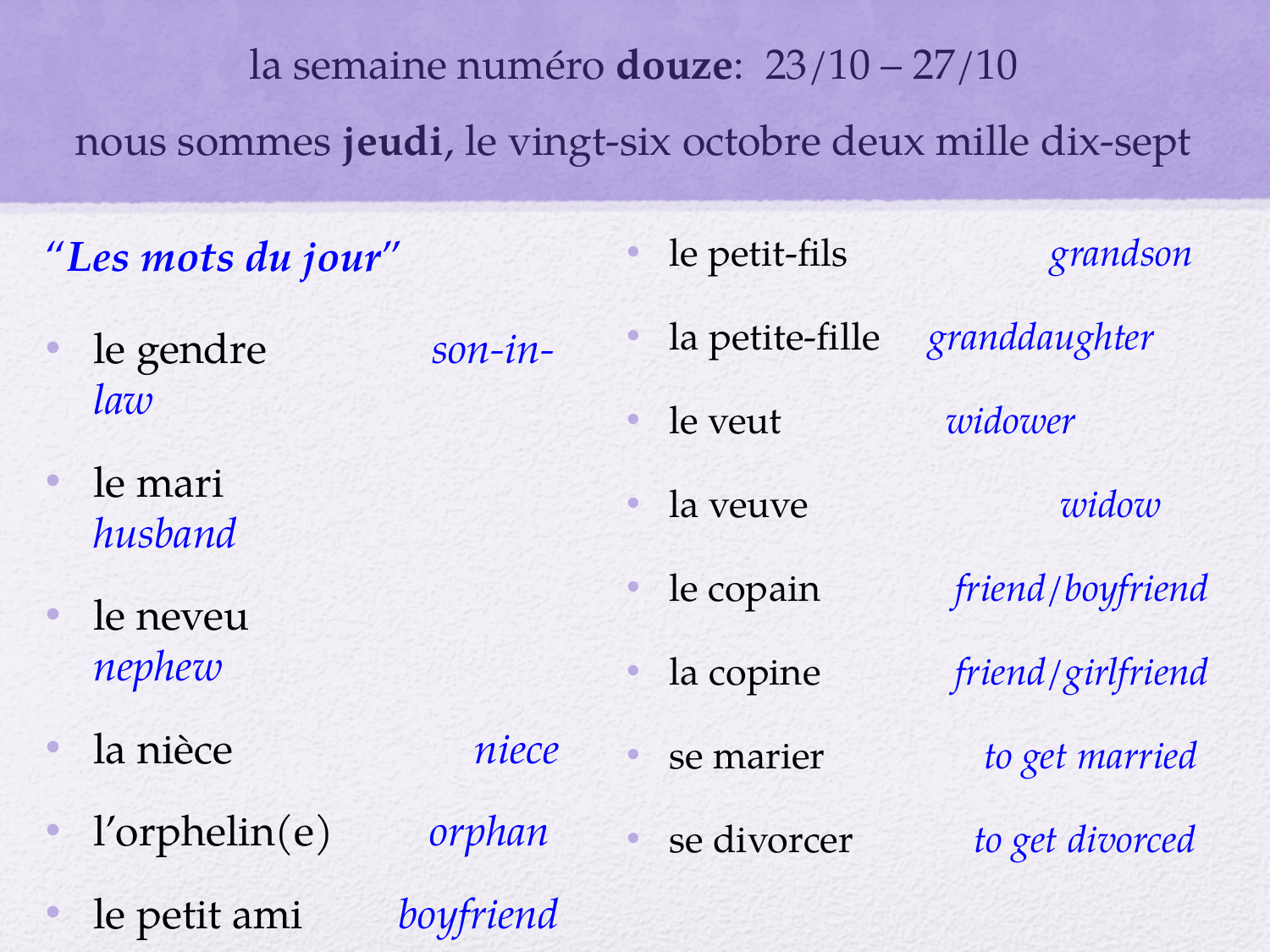

# la semaine numéro douze:  23/10 – 27/10 nous sommes jeudi, le vingt-six octobre deux mille dix-sept
“Les mots du jour”
le gendre	        son-in-law
le mari	           husband
le neveu	           nephew
la nièce	            niece
l’orphelin(e)         orphan
le petit ami         boyfriend
la petite amie     girlfriend
le petit-fils	                grandson
la petite-fille     granddaughter
le veut	                 widower
la veuve	                 widow
le copain	      friend/boyfriend
la copine	      friend/girlfriend
se marier	         to get married
se divorcer	        to get divorced